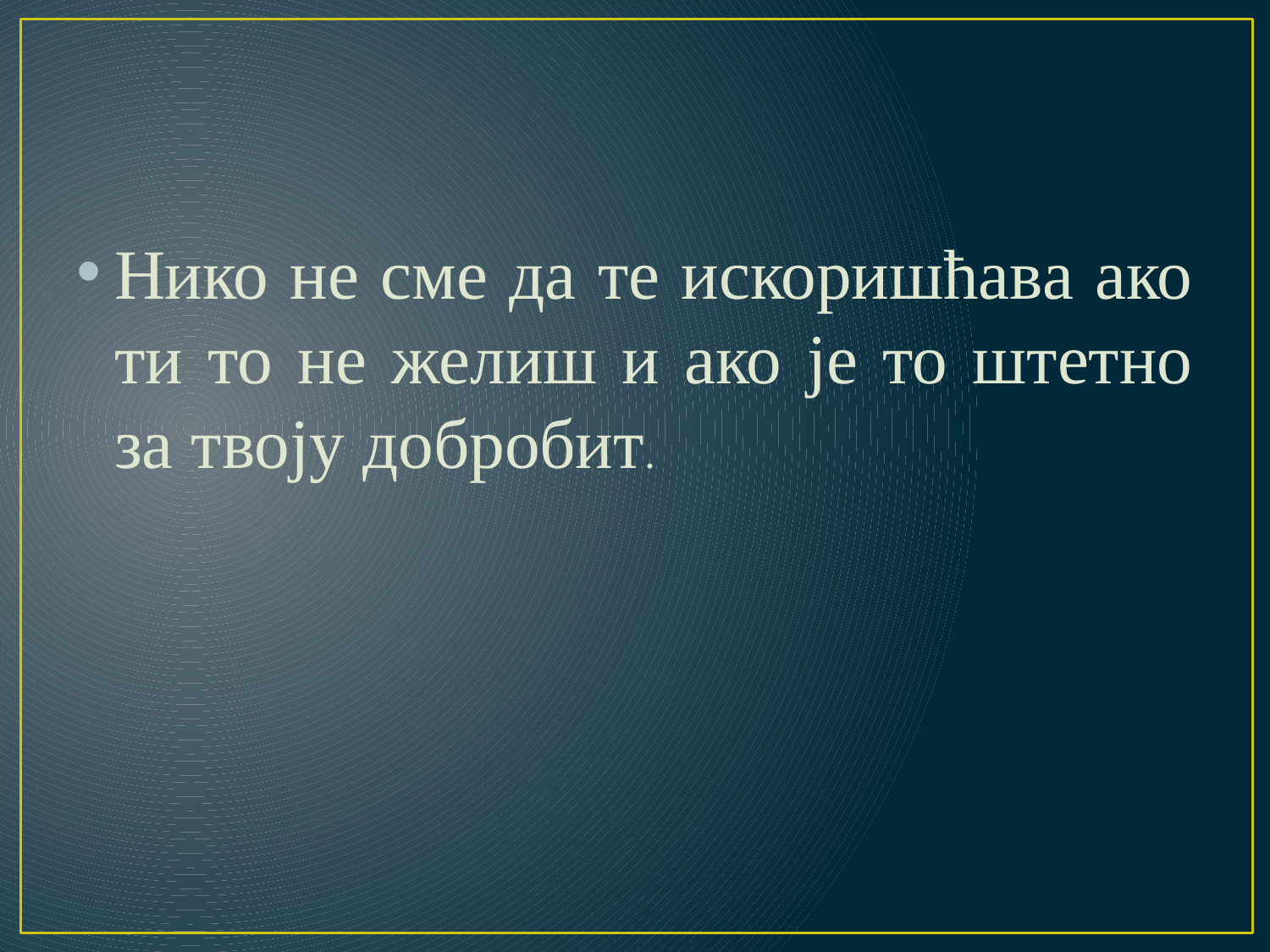

#
Нико не сме да те искоришћава ако ти то не желиш и ако је то штетно за твоју добробит.